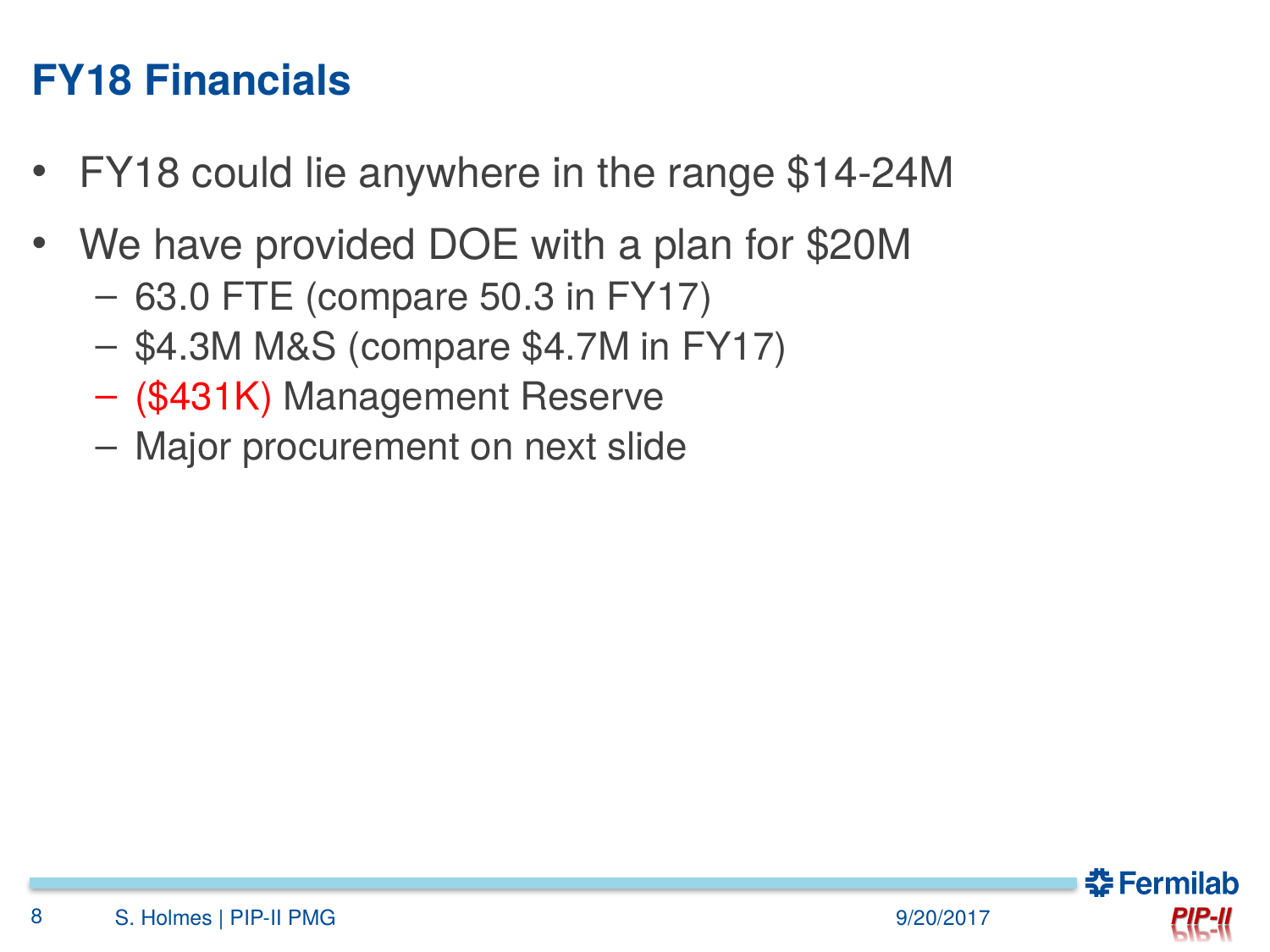

# FY18 Financials
FY18 could lie anywhere in the range $14-24M
We have provided DOE with a plan for $20M
63.0 FTE (compare 50.3 in FY17)
$4.3M M&S (compare $4.7M in FY17)
($431K) Management Reserve
Major procurement on next slide

8
S. Holmes | PIP-II PMG
9/20/2017